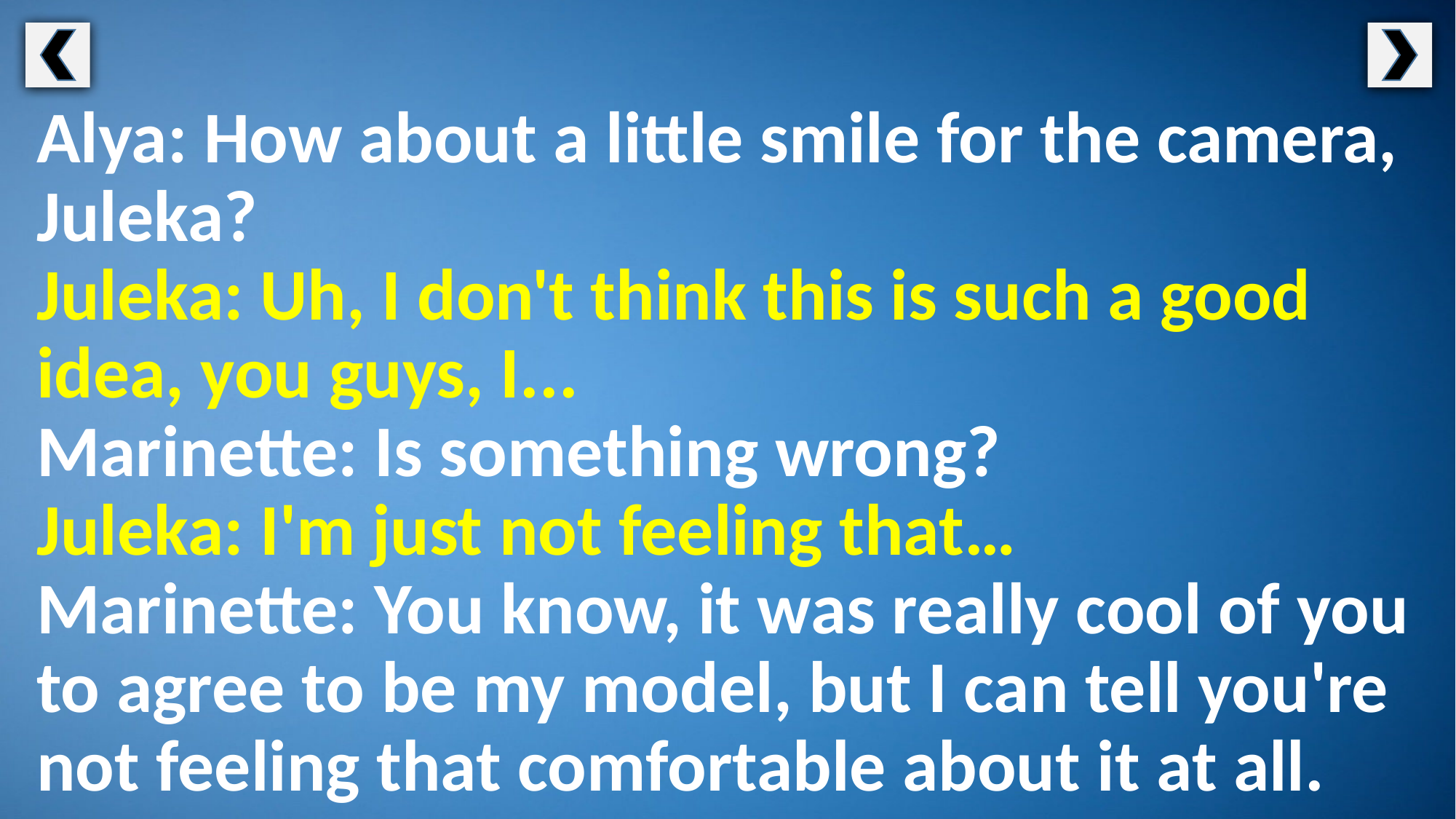

Alya: How about a little smile for the camera, Juleka?
Juleka: Uh, I don't think this is such a good idea, you guys, I...
Marinette: Is something wrong?
Juleka: I'm just not feeling that…
Marinette: You know, it was really cool of you to agree to be my model, but I can tell you're not feeling that comfortable about it at all.